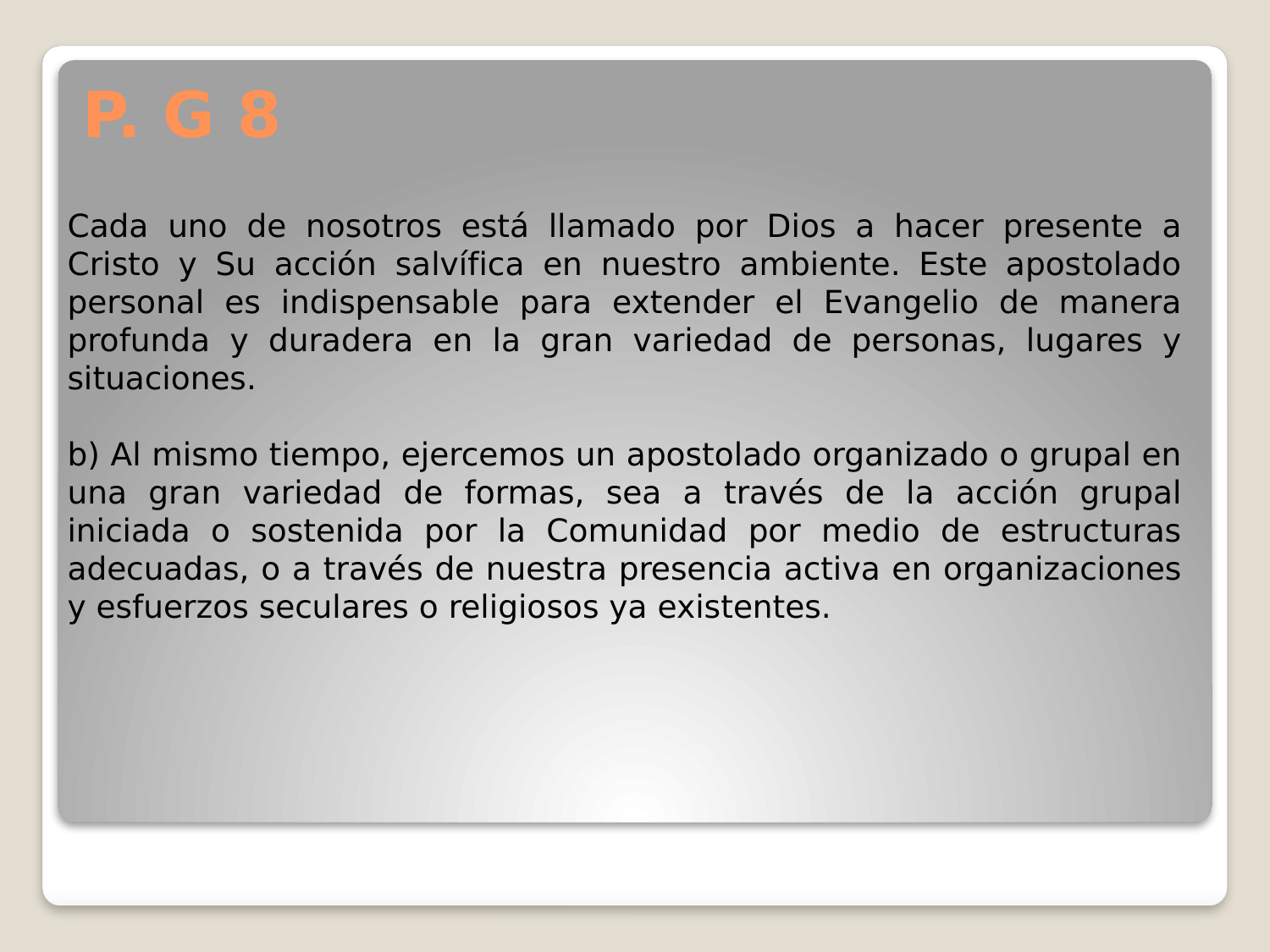

# P. G 8

Cada uno de nosotros está llamado por Dios a hacer presente a Cristo y Su acción salvífica en nuestro ambiente. Este apostolado personal es indispensable para extender el Evangelio de manera profunda y duradera en la gran variedad de personas, lugares y situaciones.

b) Al mismo tiempo, ejercemos un apostolado organizado o grupal en una gran variedad de formas, sea a través de la acción grupal iniciada o sostenida por la Comunidad por medio de estructuras adecuadas, o a través de nuestra presencia activa en organizaciones y esfuerzos seculares o religiosos ya existentes.